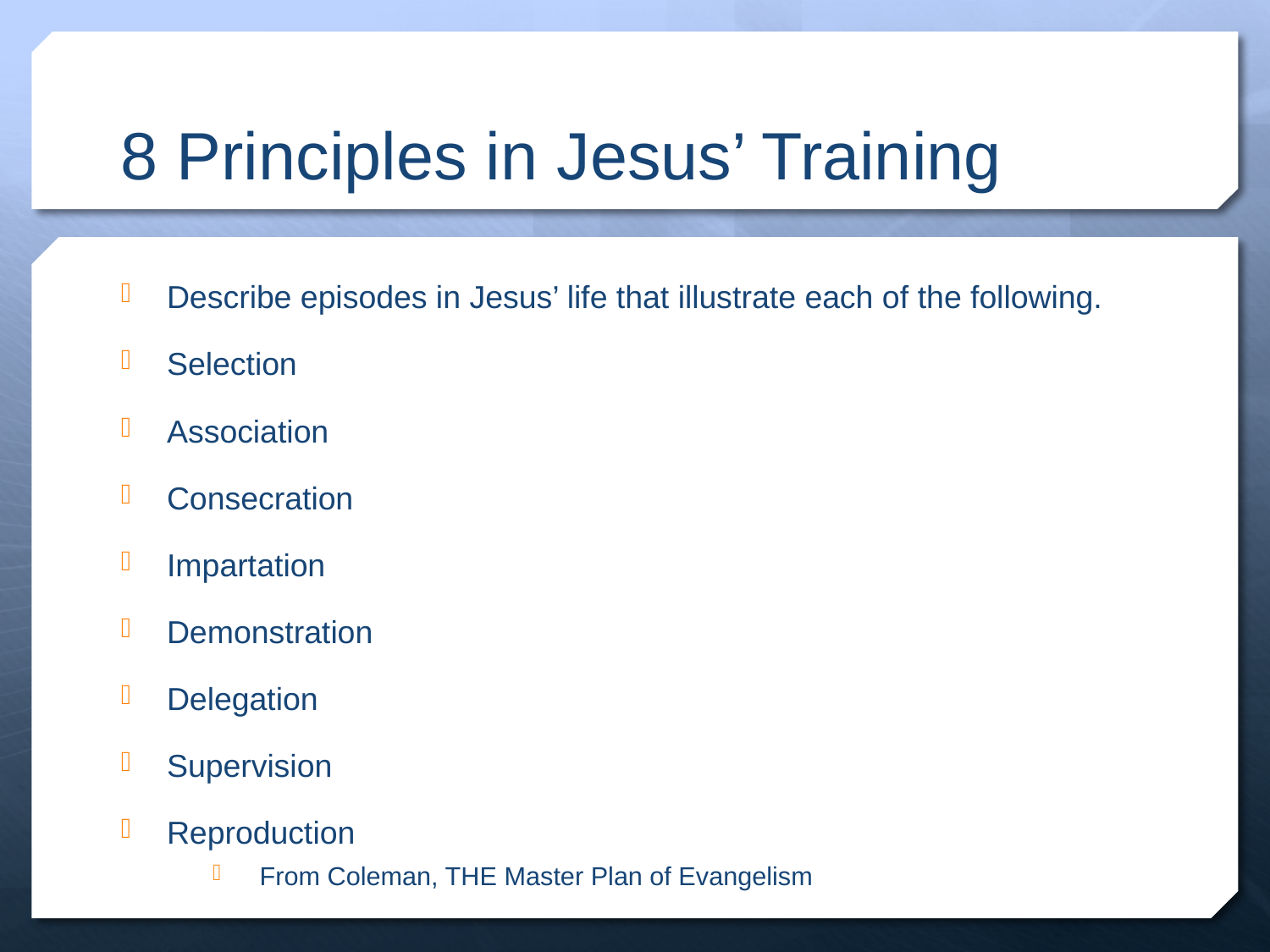

# 8 Principles in Jesus’ Training
Describe episodes in Jesus’ life that illustrate each of the following.
Selection
Association
Consecration
Impartation
Demonstration
Delegation
Supervision
Reproduction
From Coleman, THE Master Plan of Evangelism